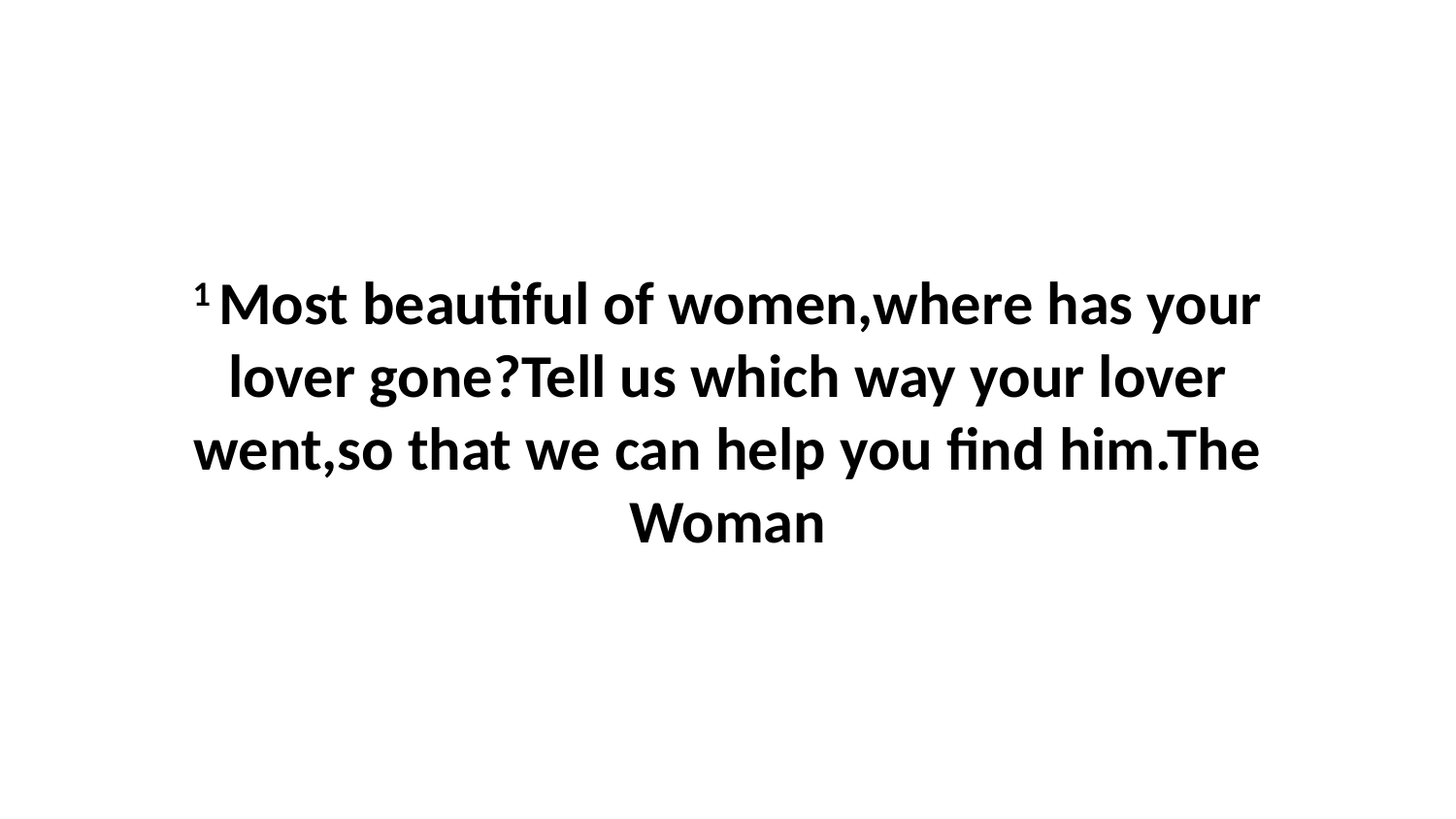

1 Most beautiful of women,where has your lover gone?Tell us which way your lover went,so that we can help you find him.The Woman